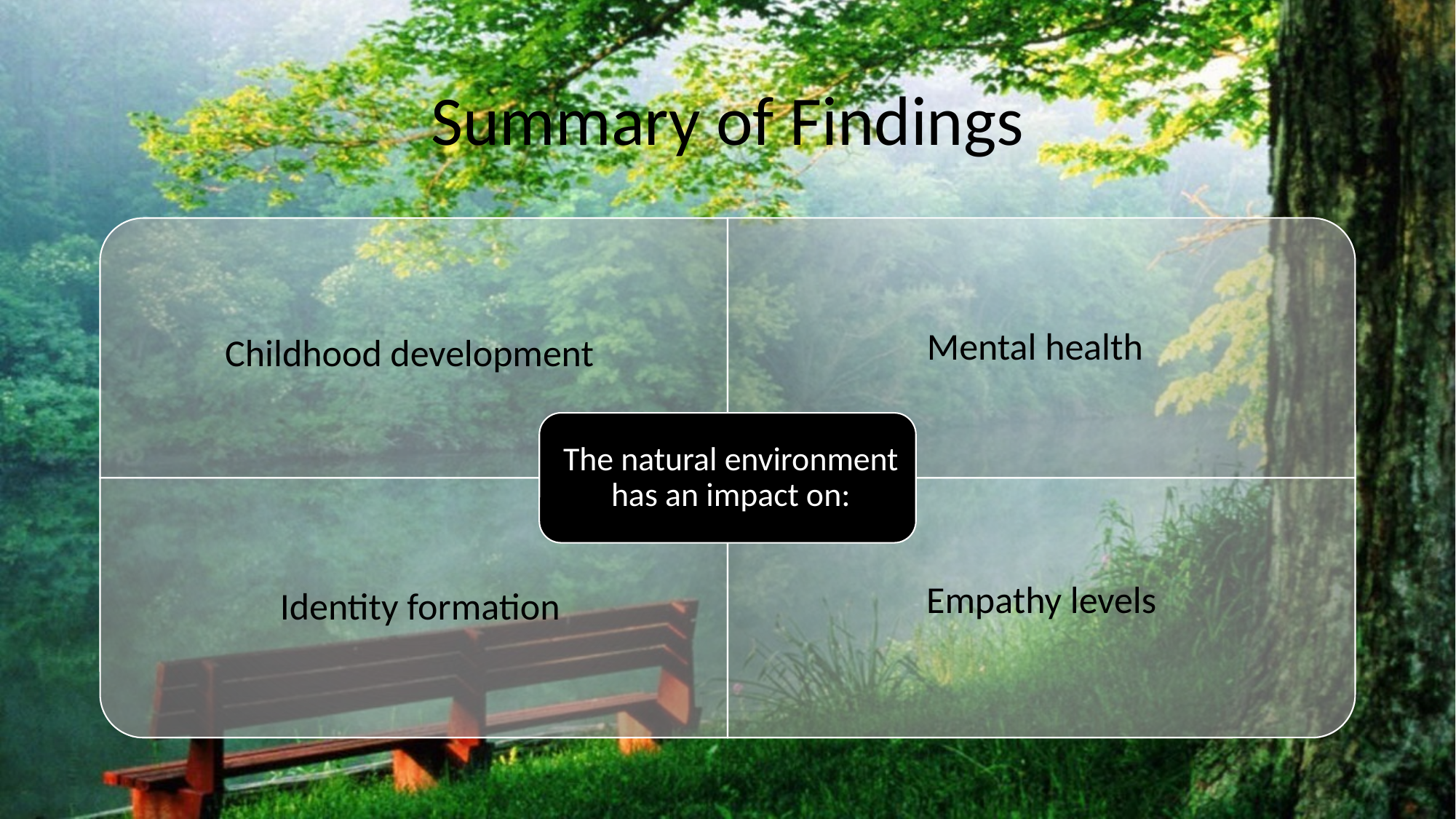

# Summary of Findings
Childhood development
Mental health
Identity formation
Empathy levels
The natural environment has an impact on: